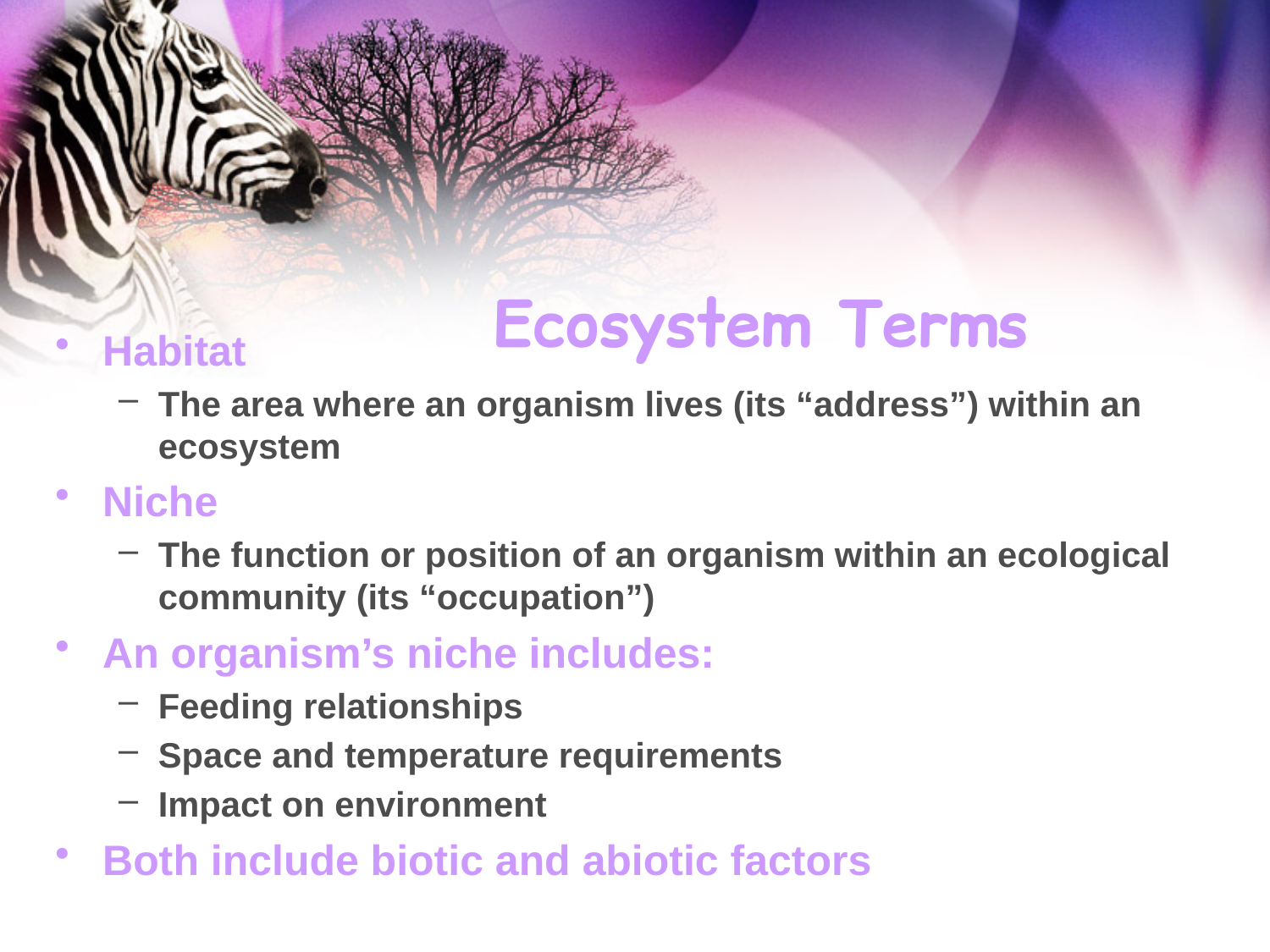

# Ecosystem Terms
Habitat
The area where an organism lives (its “address”) within an ecosystem
Niche
The function or position of an organism within an ecological community (its “occupation”)
An organism’s niche includes:
Feeding relationships
Space and temperature requirements
Impact on environment
Both include biotic and abiotic factors